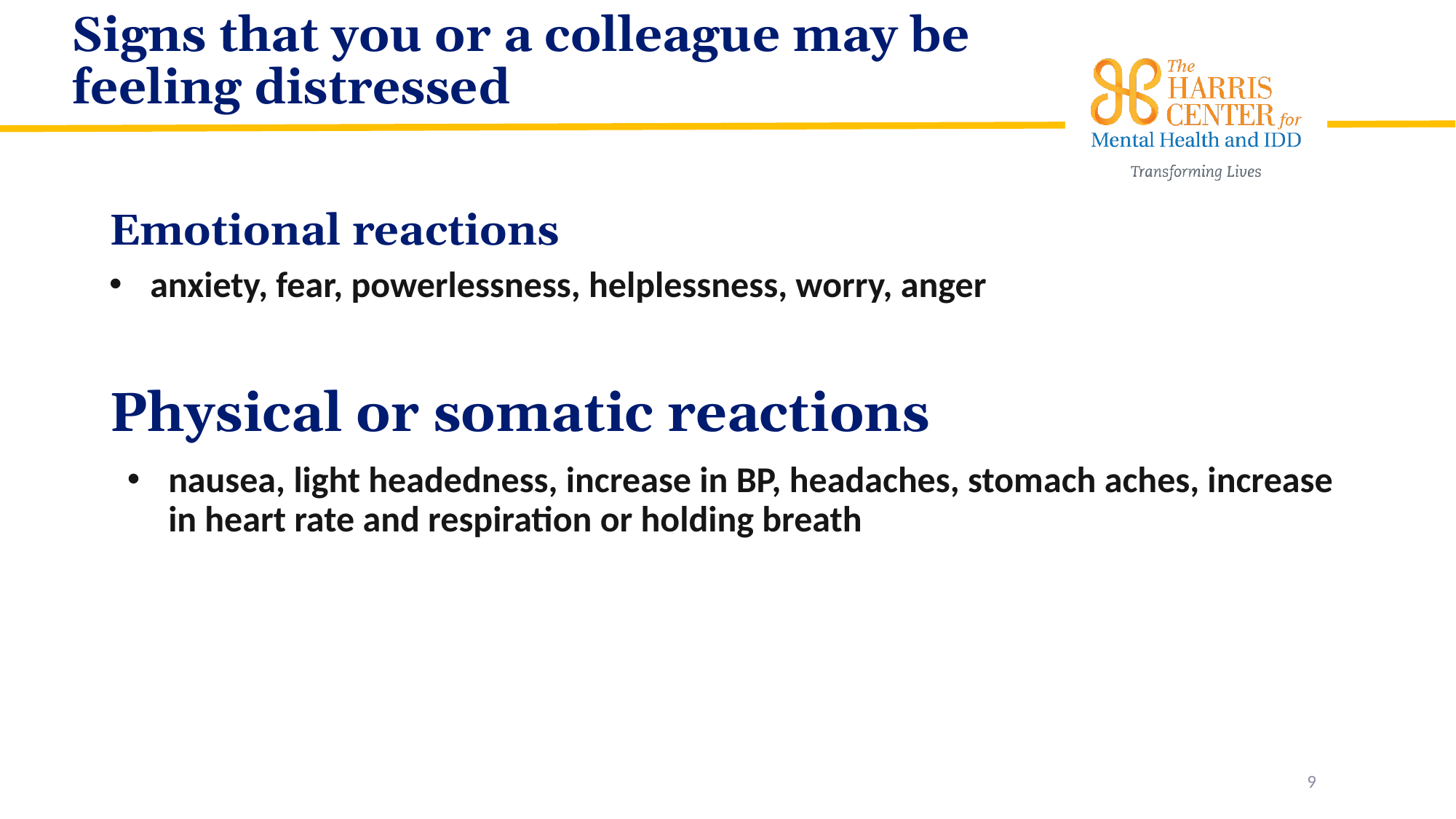

# Signs that you or a colleague may be feeling distressed
Emotional reactions

anxiety, fear, powerlessness, helplessness, worry, anger

Physical or somatic reactions

nausea, light headedness, increase in BP, headaches, stomach aches, increase in heart rate and respiration or holding breath

9